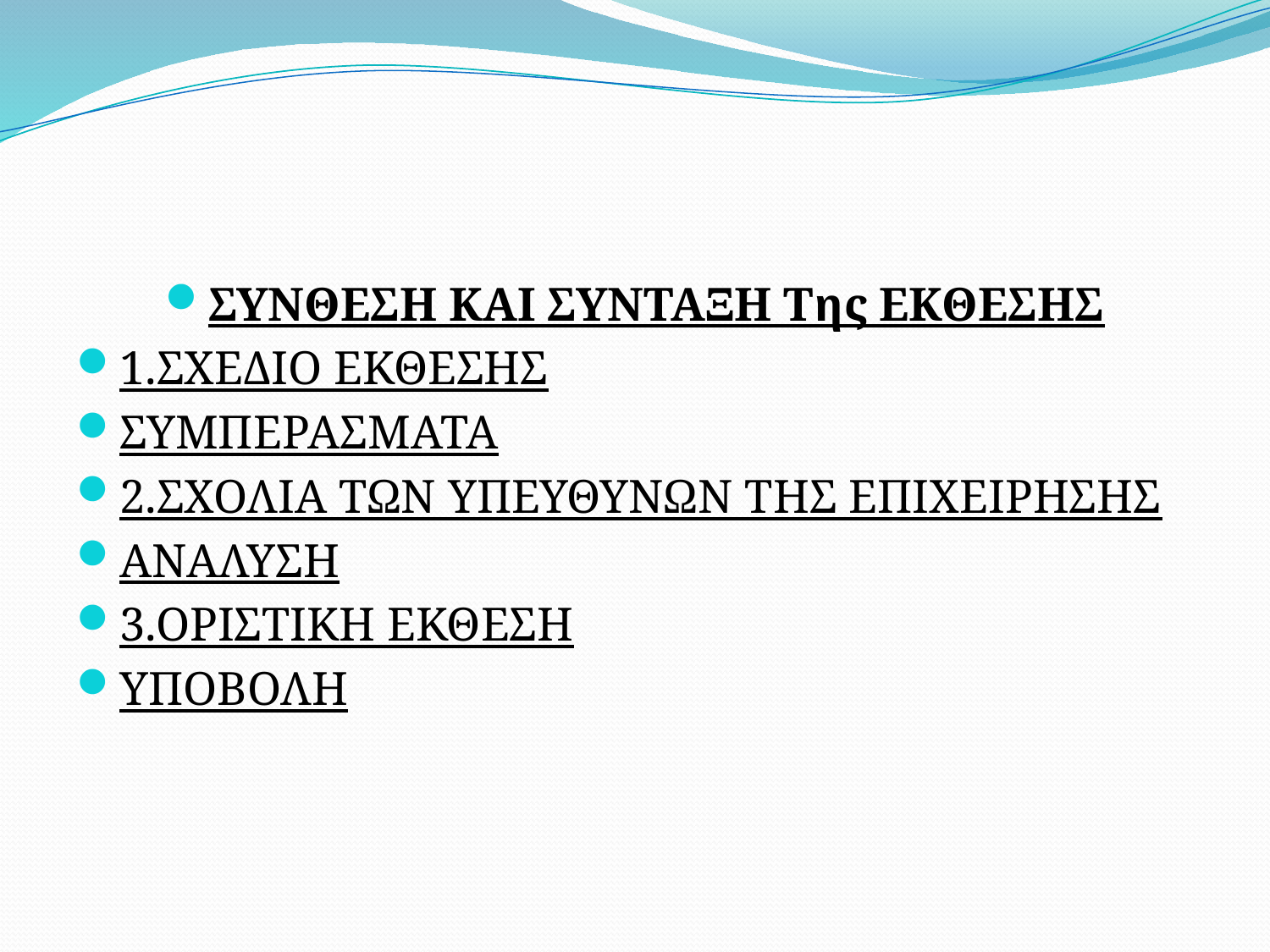

#
ΣΥΝΘΕΣΗ ΚΑΙ ΣΥΝΤΑΞΗ Της ΕΚΘΕΣΗΣ
1.ΣΧΕΔΙΟ ΕΚΘΕΣΗΣ
ΣΥΜΠΕΡΑΣΜΑΤΑ
2.ΣΧΟΛΙΑ ΤΩΝ ΥΠΕΥΘΥΝΩΝ ΤΗΣ ΕΠΙΧΕΙΡΗΣΗΣ
ΑΝΑΛΥΣΗ
3.ΟΡΙΣΤΙΚΗ ΕΚΘΕΣΗ
ΥΠΟΒΟΛΗ